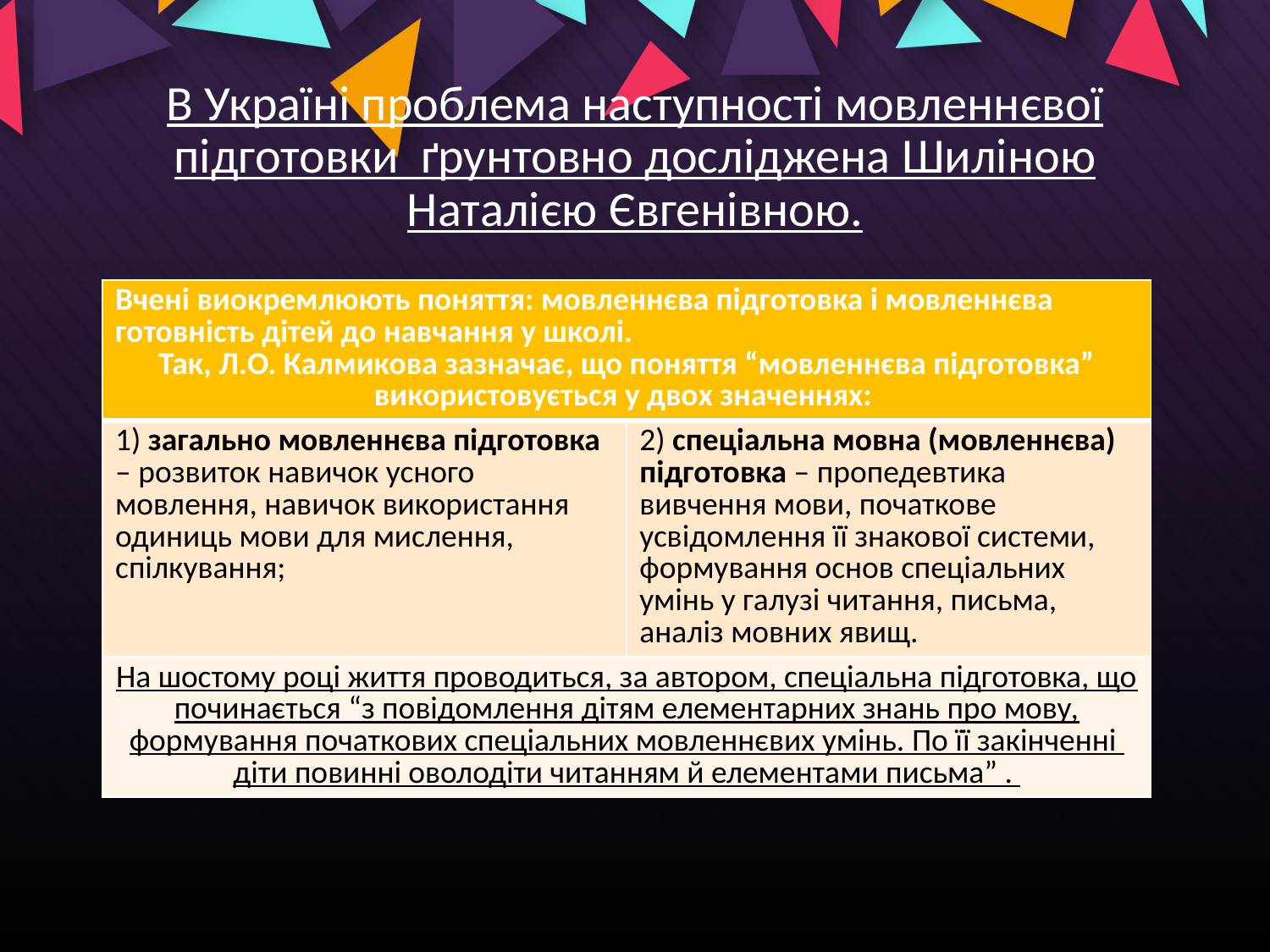

# В Україні проблема наступності мовленнєвої підготовки  ґрунтовно досліджена Шиліною Наталією Євгенівною.
| Вчені виокремлюють поняття: мовленнєва підготовка і мовленнєва готовність дітей до навчання у школі. Так, Л.О. Калмикова зазначає, що поняття “мовленнєва підготовка” використовується у двох значеннях: |  |
| --- | --- |
| 1) загально мовленнєва підготовка – розвиток навичок усного мовлення, навичок використання одиниць мови для мислення, спілкування; | 2) спеціальна мовна (мовленнєва) підготовка – пропедевтика вивчення мови, початкове усвідомлення її знакової системи, формування основ спеціальних умінь у галузі читання, письма, аналіз мовних явищ. |
| На шостому році життя проводиться, за автором, спеціальна підготовка, що починається “з повідомлення дітям елементарних знань про мову, формування початкових спеціальних мовленнєвих умінь. По її закінченні діти повинні оволодіти читанням й елементами письма” . |  |